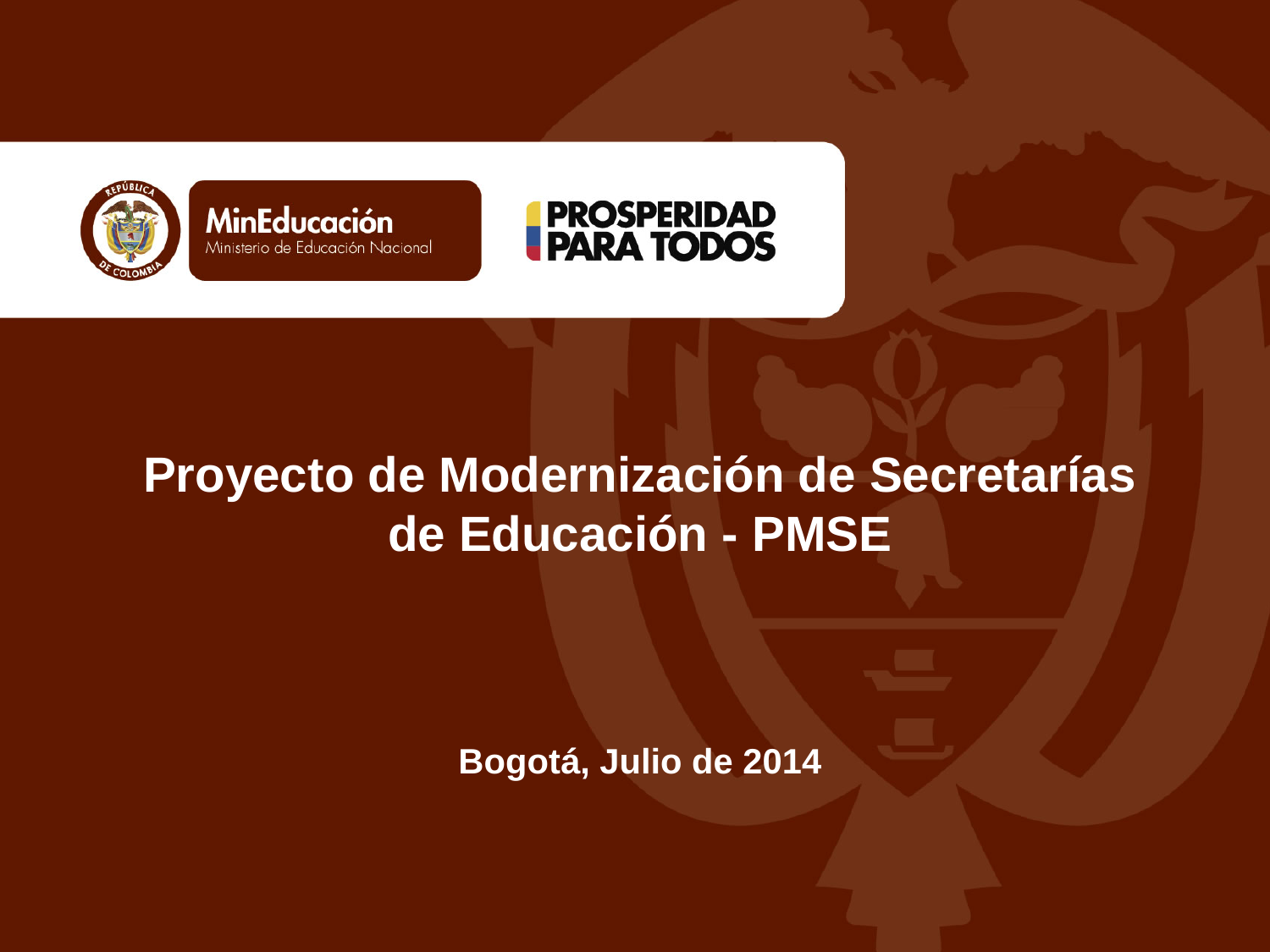

# Proyecto de Modernización de Secretarías de Educación - PMSE Bogotá, Julio de 2014